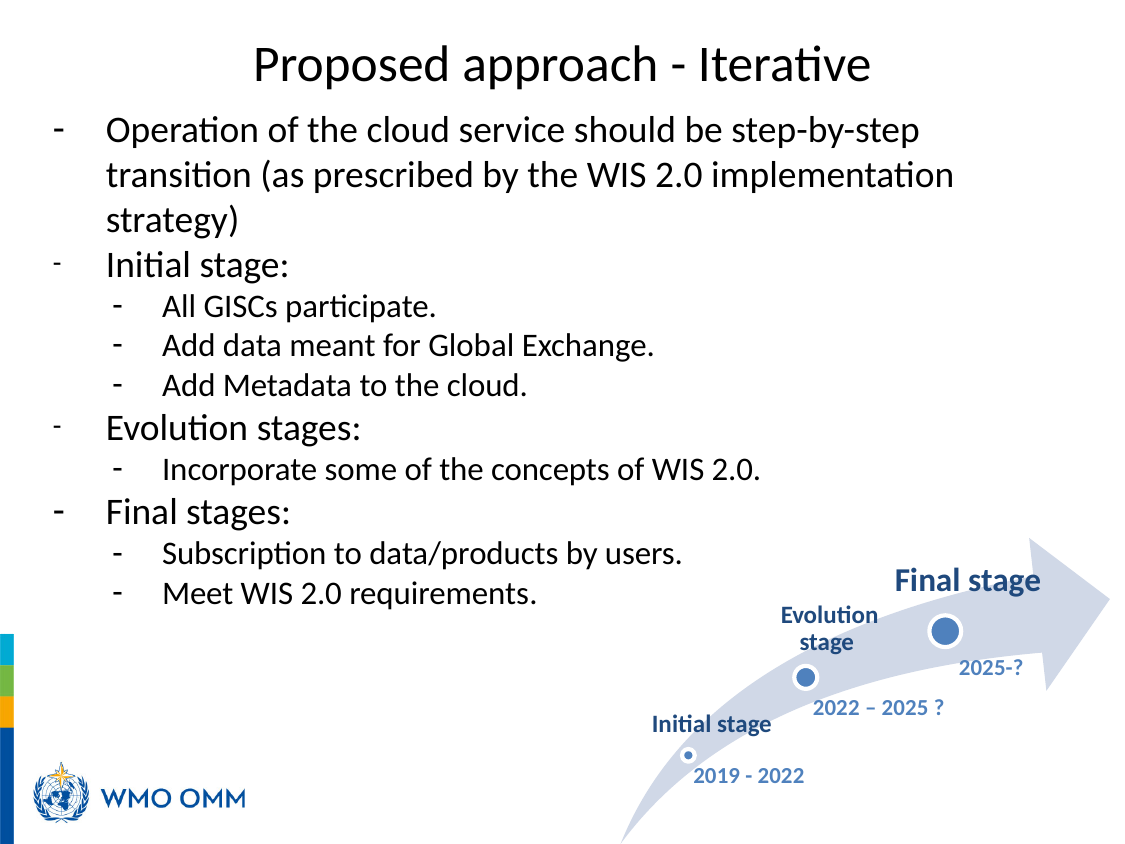

# Proposed approach - Iterative
Operation of the cloud service should be step-by-step transition (as prescribed by the WIS 2.0 implementation strategy)
Initial stage:
All GISCs participate.
Add data meant for Global Exchange.
Add Metadata to the cloud.
Evolution stages:
Incorporate some of the concepts of WIS 2.0.
Final stages:
Subscription to data/products by users.
Meet WIS 2.0 requirements.

Initial stage
Evolution
stage
Final stage
2025-?
2022 – 2025 ?
2019 - 2022